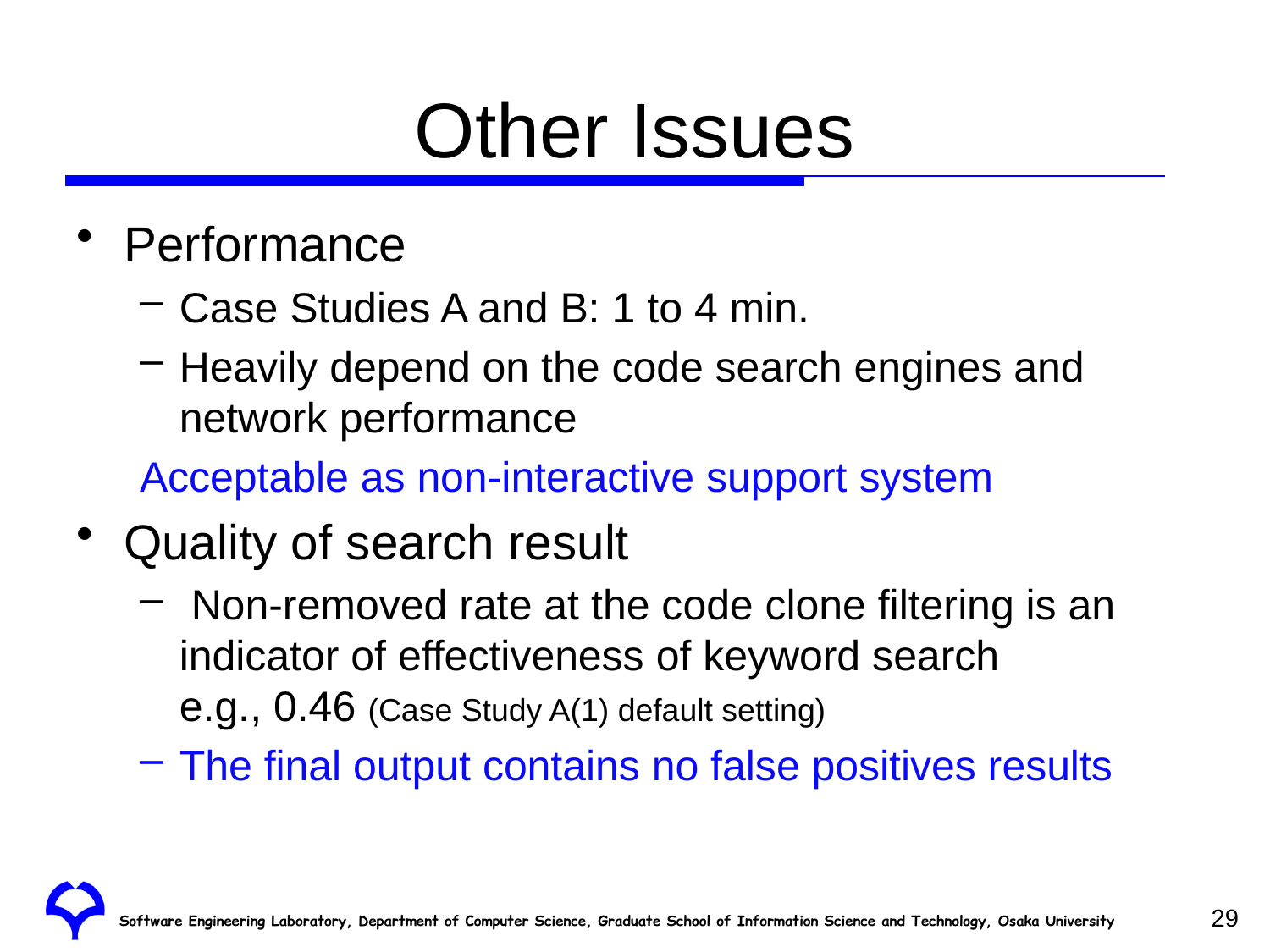

# Other Issues
Performance
Case Studies A and B: 1 to 4 min.
Heavily depend on the code search engines and network performance
Acceptable as non-interactive support system
Quality of search result
 Non-removed rate at the code clone filtering is an indicator of effectiveness of keyword search
e.g., 0.46 (Case Study A(1) default setting)
The final output contains no false positives results
29